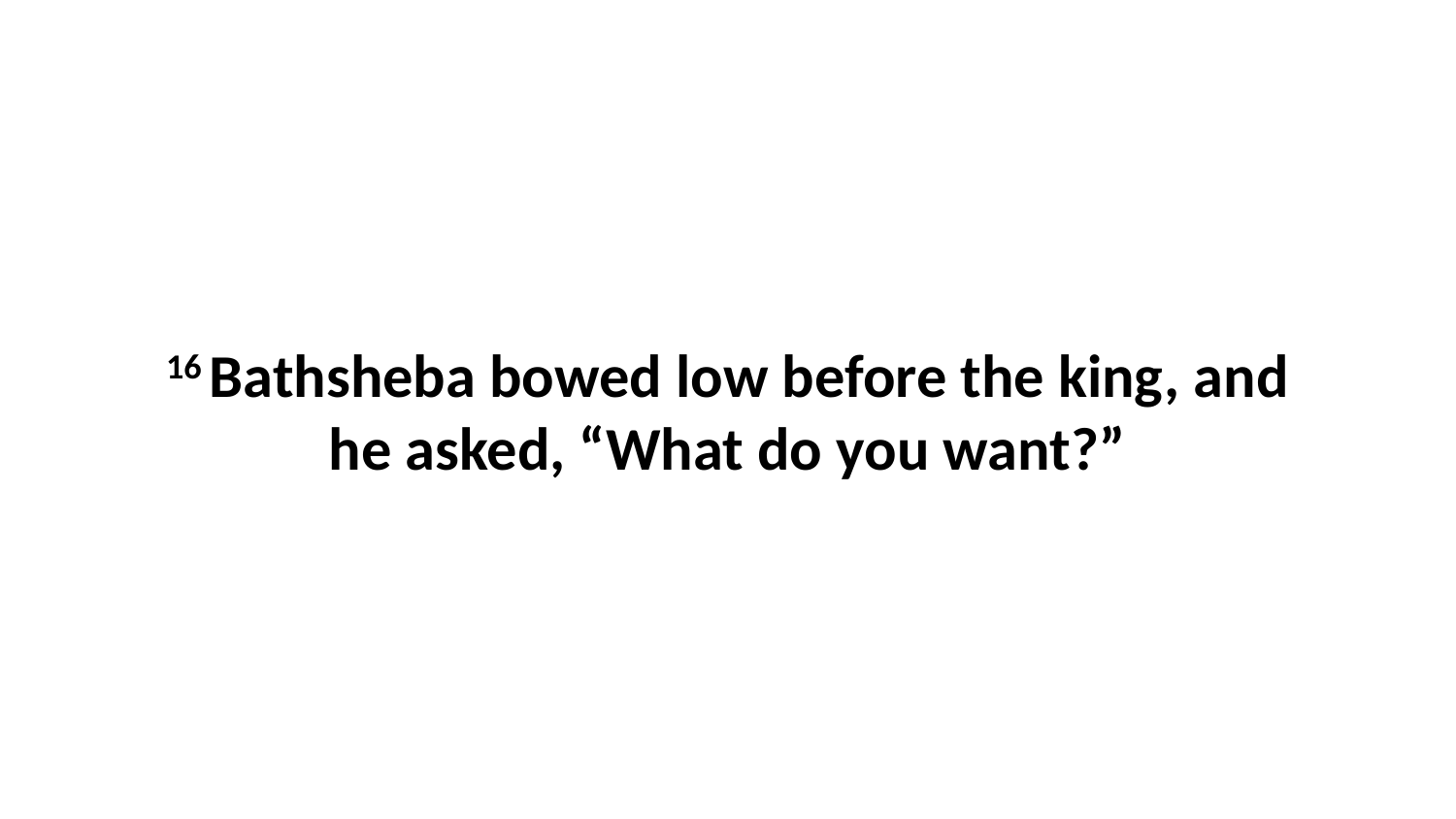

16 Bathsheba bowed low before the king, and he asked, “What do you want?”